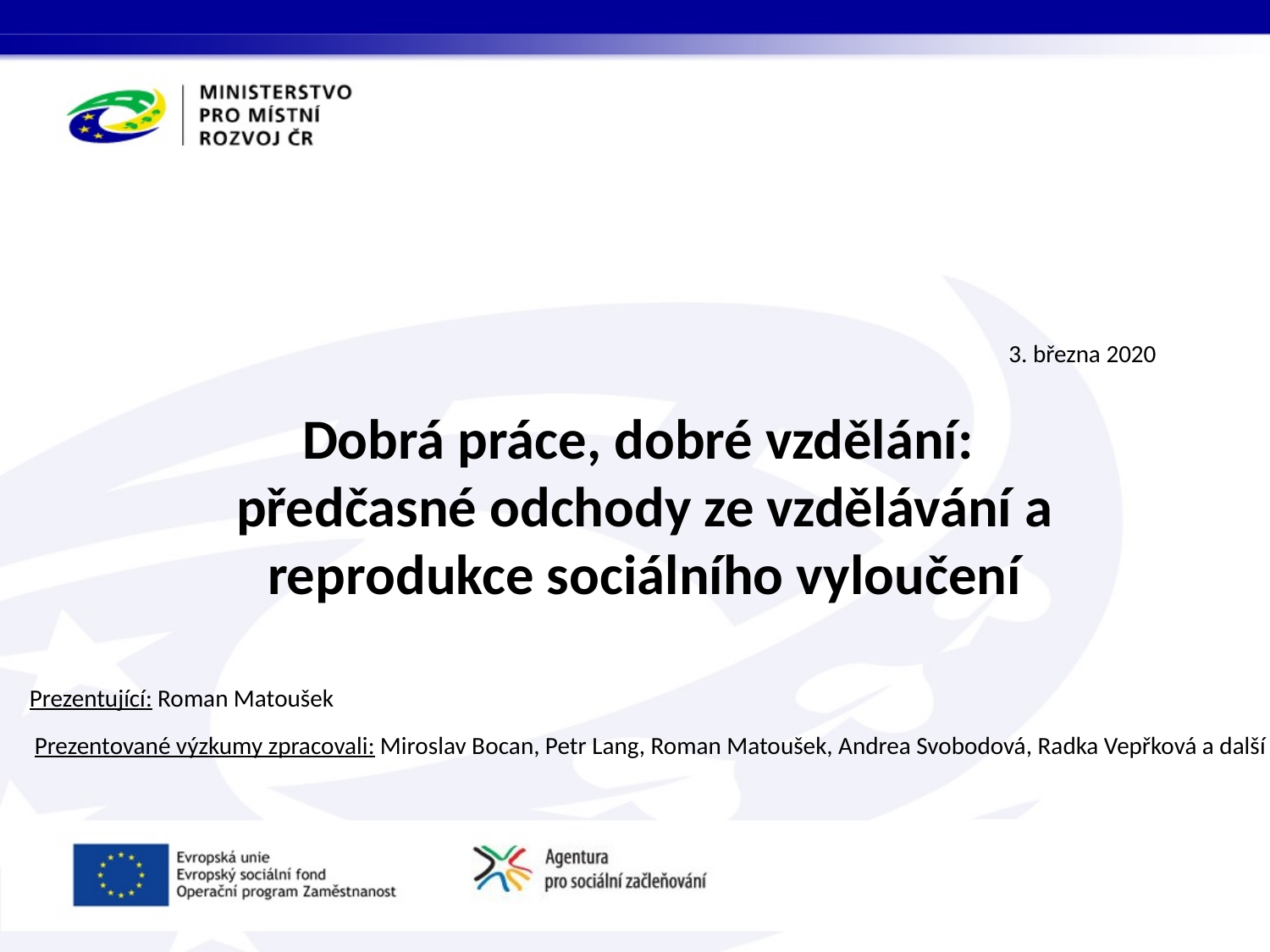

3. března 2020
# Dobrá práce, dobré vzdělání: předčasné odchody ze vzdělávání a reprodukce sociálního vyloučení
Prezentující: Roman Matoušek
Prezentované výzkumy zpracovali: Miroslav Bocan, Petr Lang, Roman Matoušek, Andrea Svobodová, Radka Vepřková a další